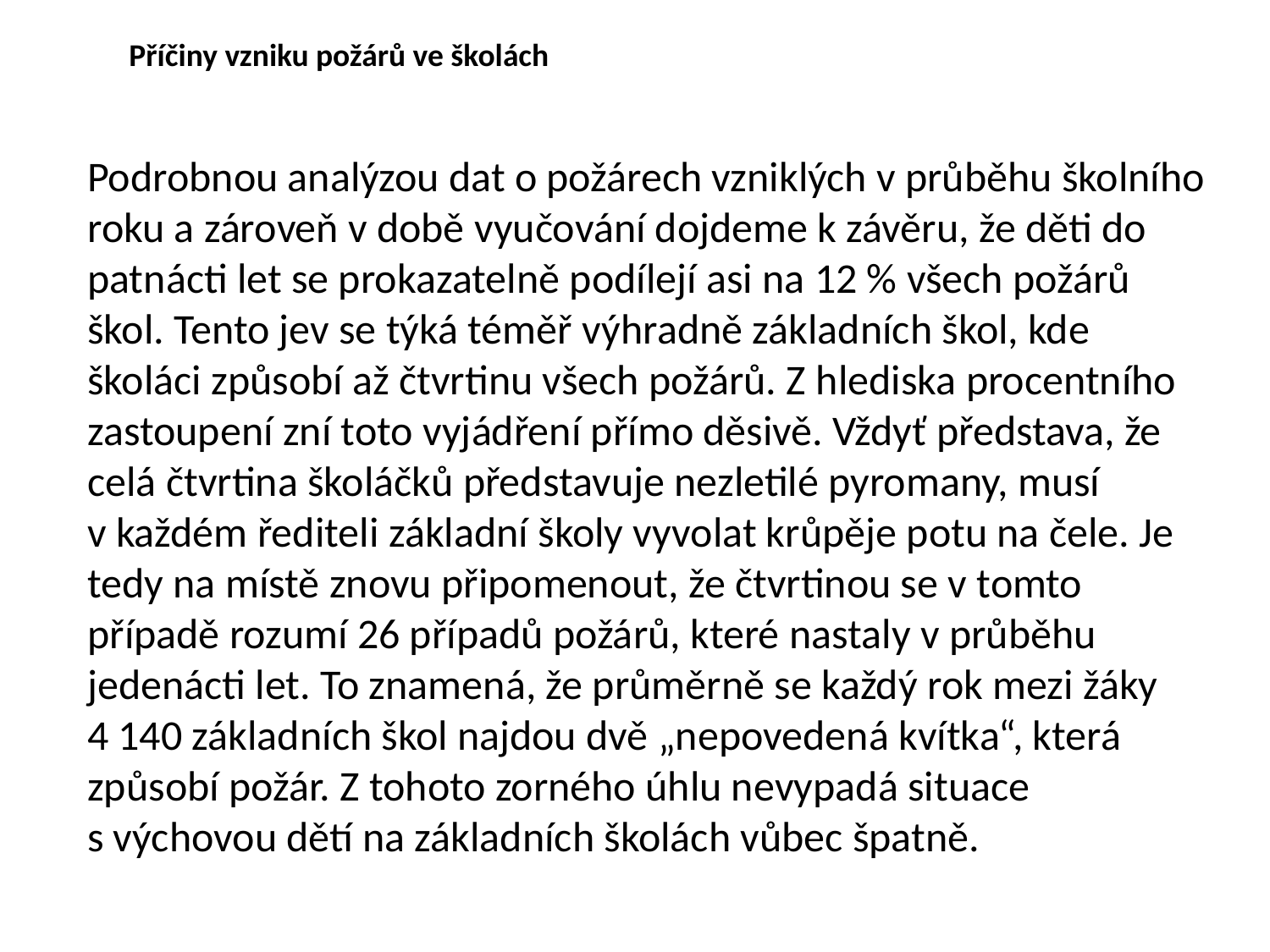

Příčiny vzniku požárů ve školách
Podrobnou analýzou dat o požárech vzniklých v průběhu školního roku a zároveň v době vyučování dojdeme k závěru, že děti do patnácti let se prokazatelně podílejí asi na 12 % všech požárů škol. Tento jev se týká téměř výhradně základních škol, kde školáci způsobí až čtvrtinu všech požárů. Z hlediska procentního zastoupení zní toto vyjádření přímo děsivě. Vždyť představa, že celá čtvrtina školáčků představuje nezletilé pyromany, musí v každém řediteli základní školy vyvolat krůpěje potu na čele. Je tedy na místě znovu připomenout, že čtvrtinou se v tomto případě rozumí 26 případů požárů, které nastaly v průběhu jedenácti let. To znamená, že průměrně se každý rok mezi žáky 4 140 základních škol najdou dvě „nepovedená kvítka“, která způsobí požár. Z tohoto zorného úhlu nevypadá situace s výchovou dětí na základních školách vůbec špatně.